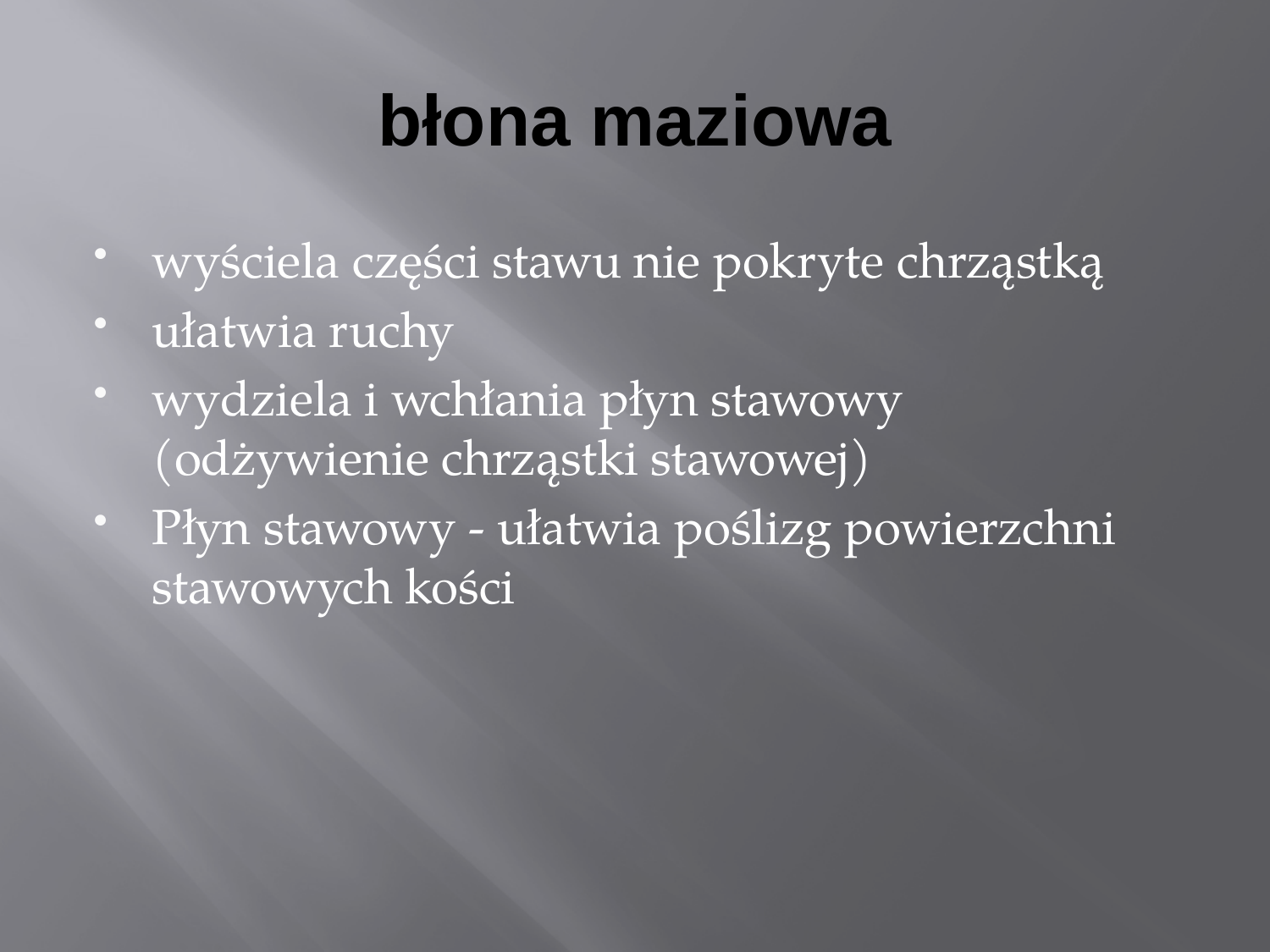

# błona maziowa
wyściela części stawu nie pokryte chrząstką
ułatwia ruchy
wydziela i wchłania płyn stawowy  (odżywienie chrząstki stawowej)
Płyn stawowy - ułatwia poślizg powierzchni stawowych kości